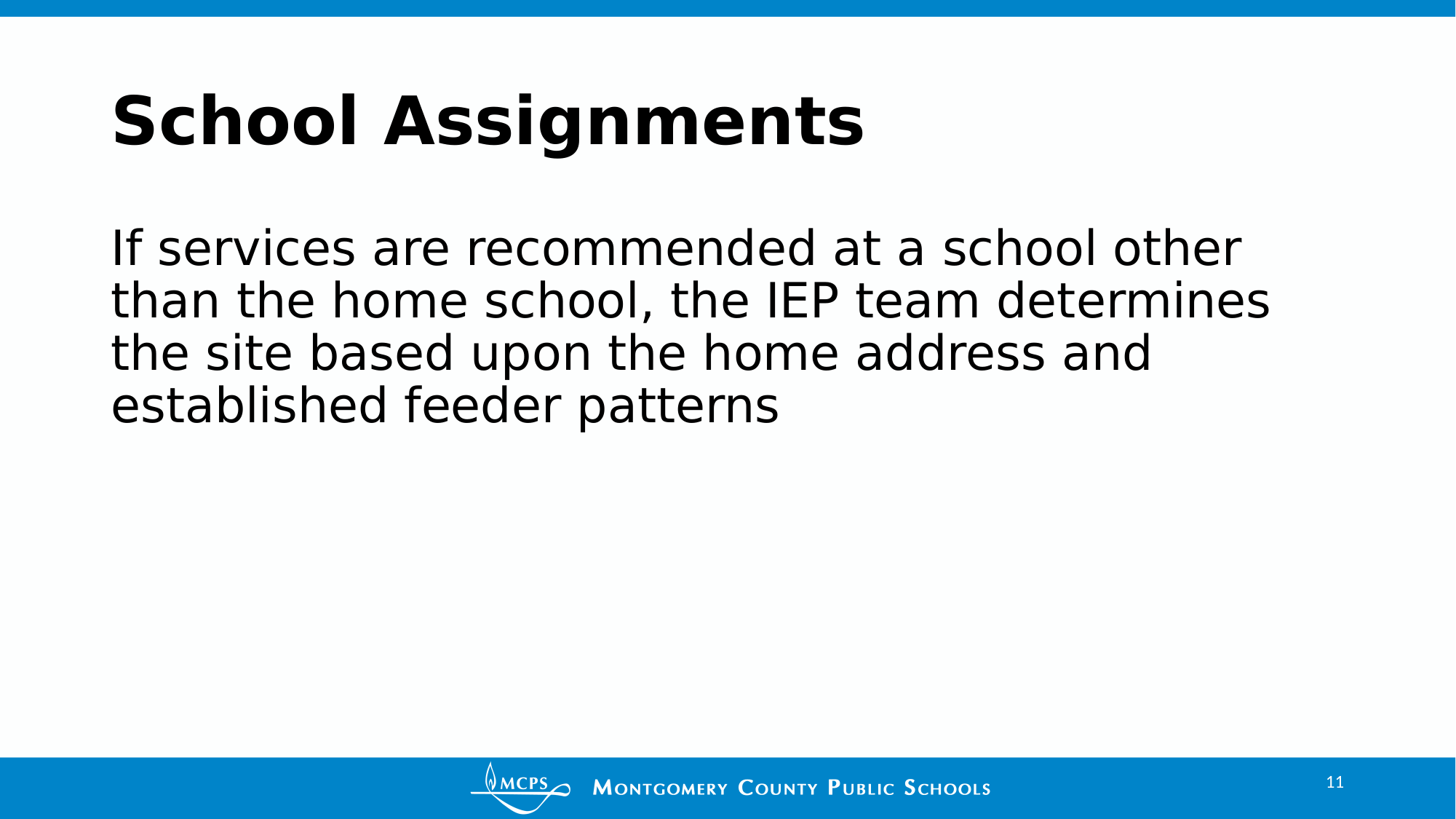

# School Assignments
If services are recommended at a school other than the home school, the IEP team determines the site based upon the home address and established feeder patterns
11